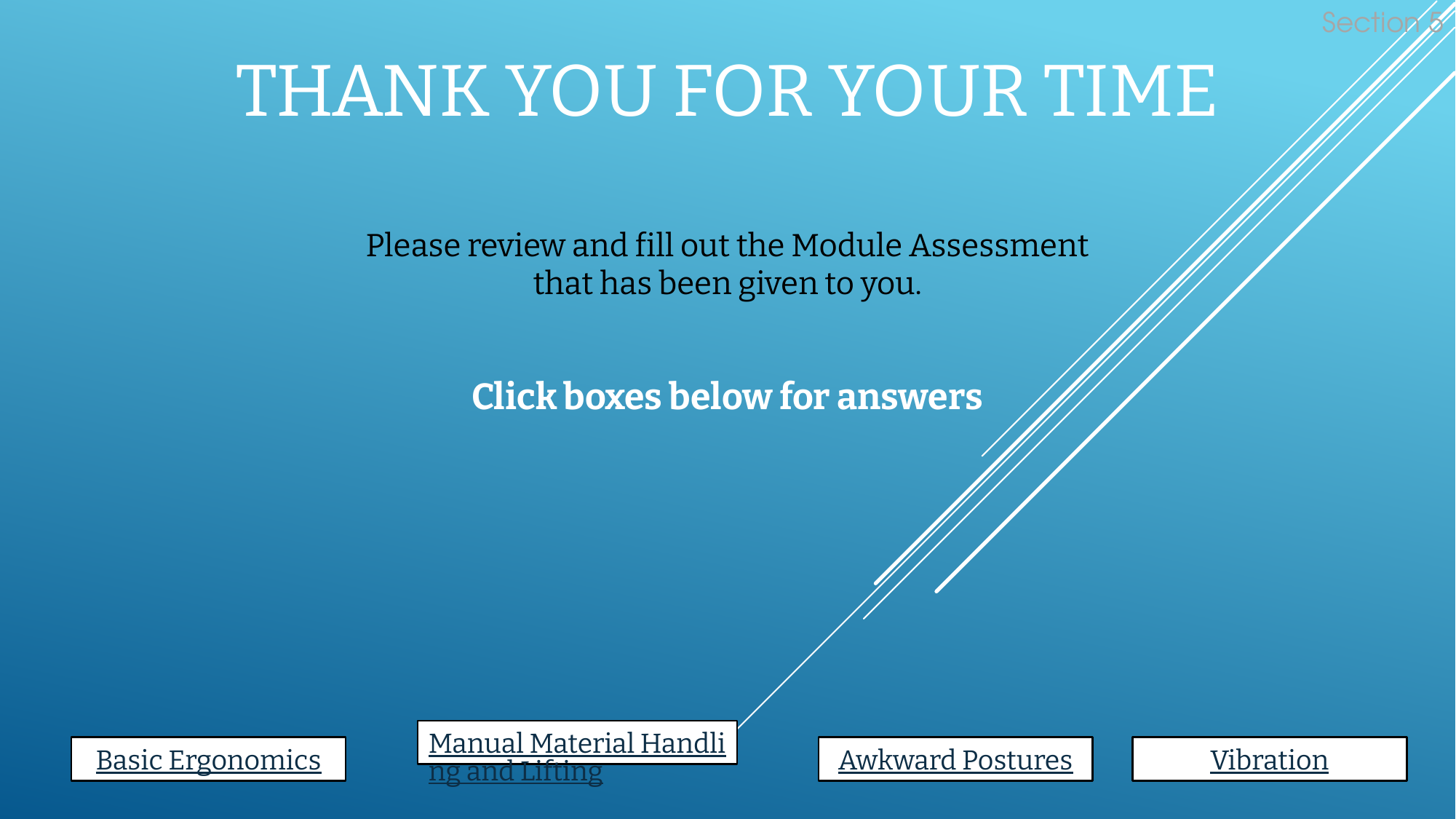

# Thank you for your time
Section 5
Please review and fill out the Module Assessment that has been given to you.
Click boxes below for answers
Manual Material Handling and Lifting
Awkward Postures
Vibration
Basic Ergonomics